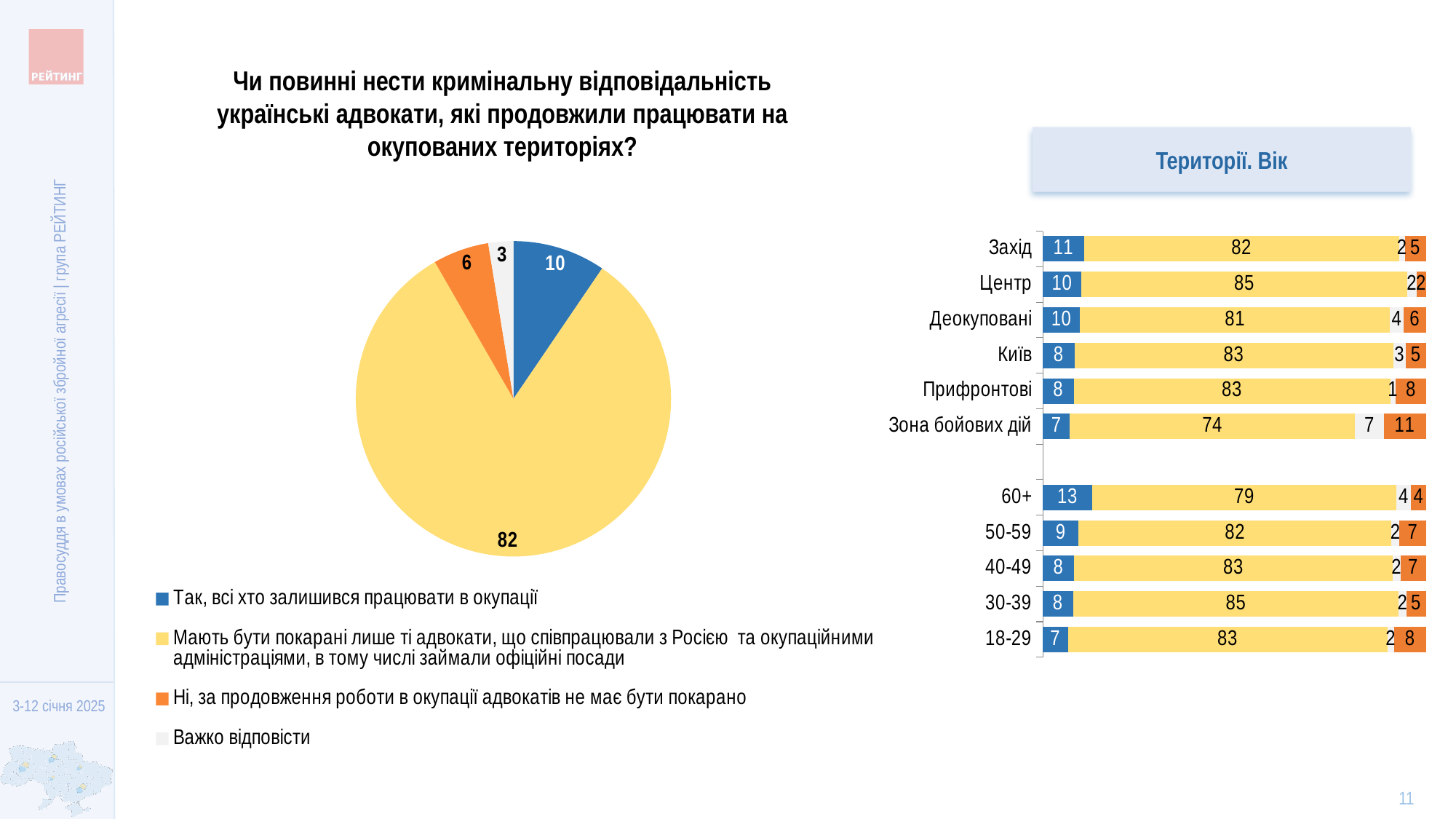

Чи повинні нести кримінальну відповідальність українські адвокати, які продовжили працювати на окупованих територіях?
Території. Вік

### Chart

| Category | Продажи |
|---|---|
| Так, всі хто залишився працювати в окупації | 9.5146837498751 |
| Мають бути покарані лише ті адвокати, що співпрацювали з Росією  та окупаційними адміністраціями, в тому числі займали офіційні посади  | 82.1867743277515 |
| Ні, за продовження роботи в окупації адвокатів не має бути покарано | 5.73521482642001 |
| Важко відповісти  | 2.56332709595313 |

### Chart

| Category |  Однозначно так |  Скоріше так | Важко відповісти | Зовсім ні |
|---|---|---|---|---|
| Захід | 10.8003092852637 | 82.2114149284289 | 1.50110866441279 | 5.48716712189467 |
| Центр | 10.0849064039261 | 85.107714793928 | 2.32066162038752 | 2.48671718175837 |
| Деокуповані | 9.75851077516522 | 80.8458345010119 | 3.664919019112 | 5.7307357047108 |
| Київ | 8.33245349881475 | 83.1302648764507 | 3.27108293134147 | 5.26619869339309 |
| Прифронтові | 8.10324934481989 | 82.6020215201804 | 1.47593092675584 | 7.81879820824391 |
| Зона бойових дій | 7.09137262945385 | 74.42973880893 | 7.49597765246601 | 10.9829109091501 |
|  | None | None | None | None |
| 60+ | 12.9909014289193 | 79.2476676014802 | 3.94241970777425 | 3.81901126182651 |
| 50-59 | 9.37248967063513 | 81.6488170252314 | 2.10407139607514 | 6.8746219080584 |
| 40-49 | 8.18532411182955 | 83.1192817441454 | 2.10885049608732 | 6.58654364793774 |
| 30-39 | 7.9259855125217 | 85.0276357870948 | 1.91472543296311 | 5.13165326742036 |
| 18-29 | 6.58413564730779 | 83.3857712183468 | 1.77308856930327 | 8.25700456504214 |
Правосуддя в умовах російської збройної агресії | група РЕЙТИНГ
11